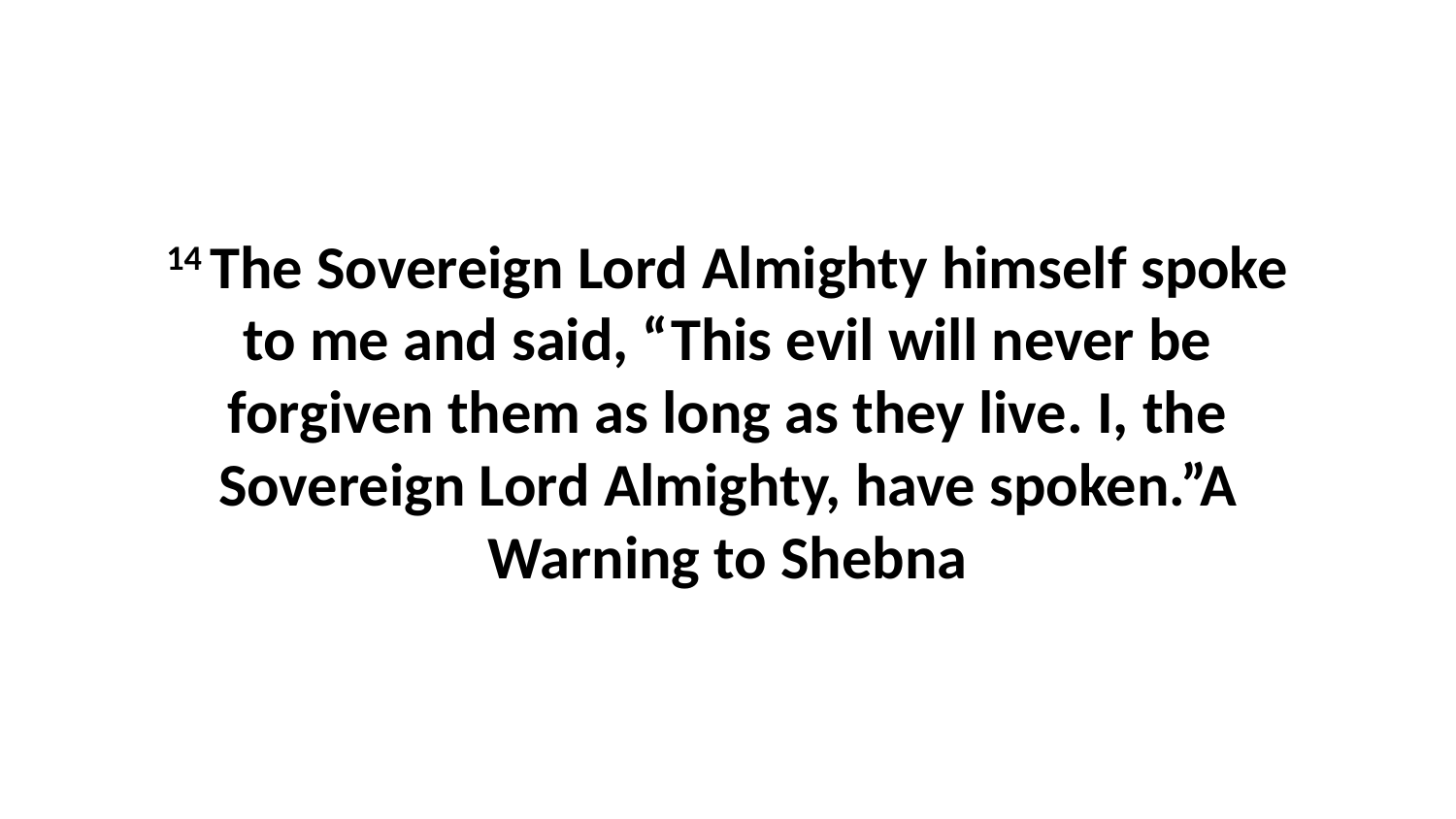

14 The Sovereign Lord Almighty himself spoke to me and said, “This evil will never be forgiven them as long as they live. I, the Sovereign Lord Almighty, have spoken.”A Warning to Shebna